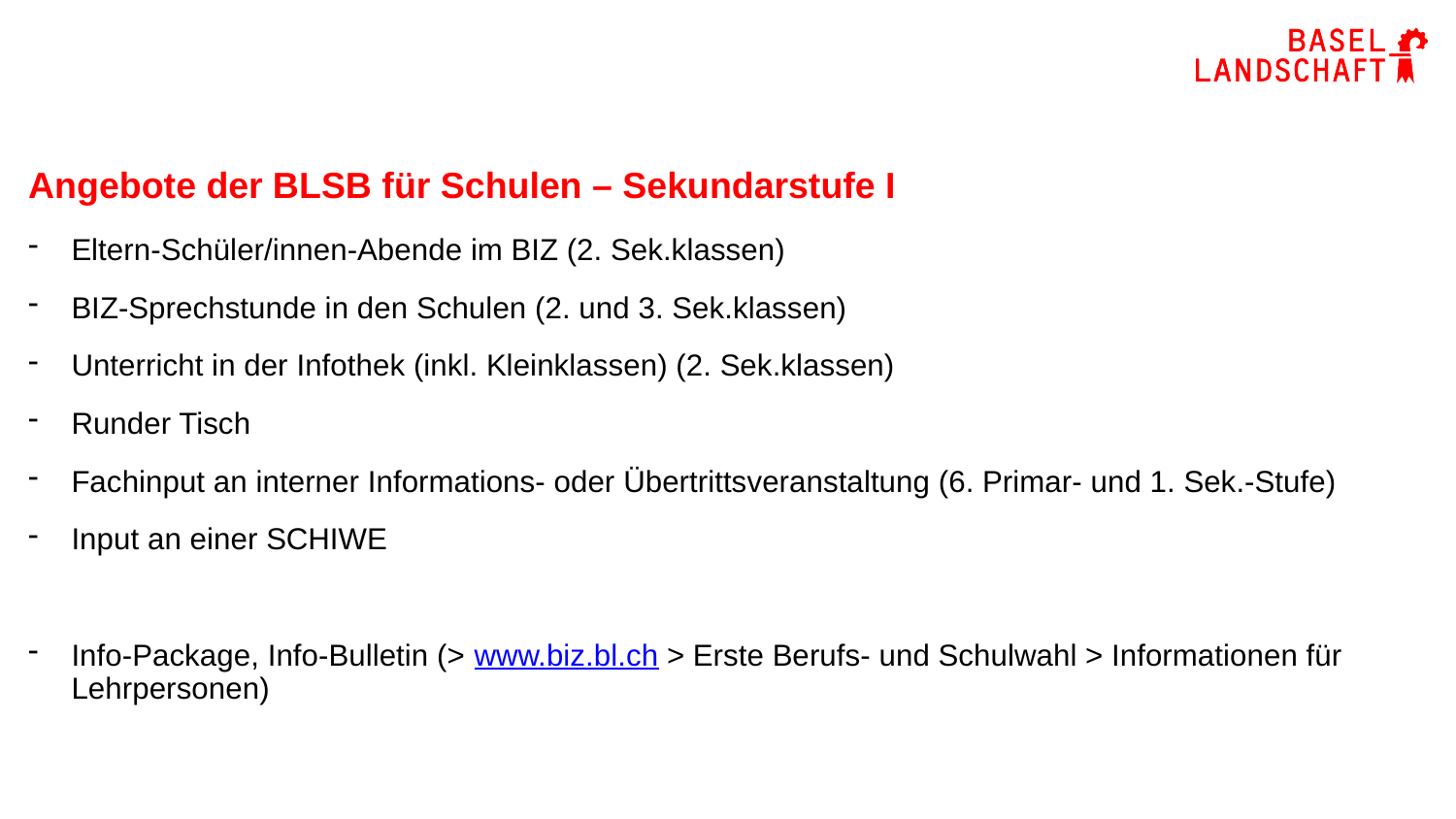

# Angebote der BLSB für Schulen – Sekundarstufe I
Eltern-Schüler/innen-Abende im BIZ (2. Sek.klassen)
BIZ-Sprechstunde in den Schulen (2. und 3. Sek.klassen)
Unterricht in der Infothek (inkl. Kleinklassen) (2. Sek.klassen)
Runder Tisch
Fachinput an interner Informations- oder Übertrittsveranstaltung (6. Primar- und 1. Sek.-Stufe)
Input an einer SCHIWE

Info-Package, Info-Bulletin (> www.biz.bl.ch > Erste Berufs- und Schulwahl > Informationen für Lehrpersonen)